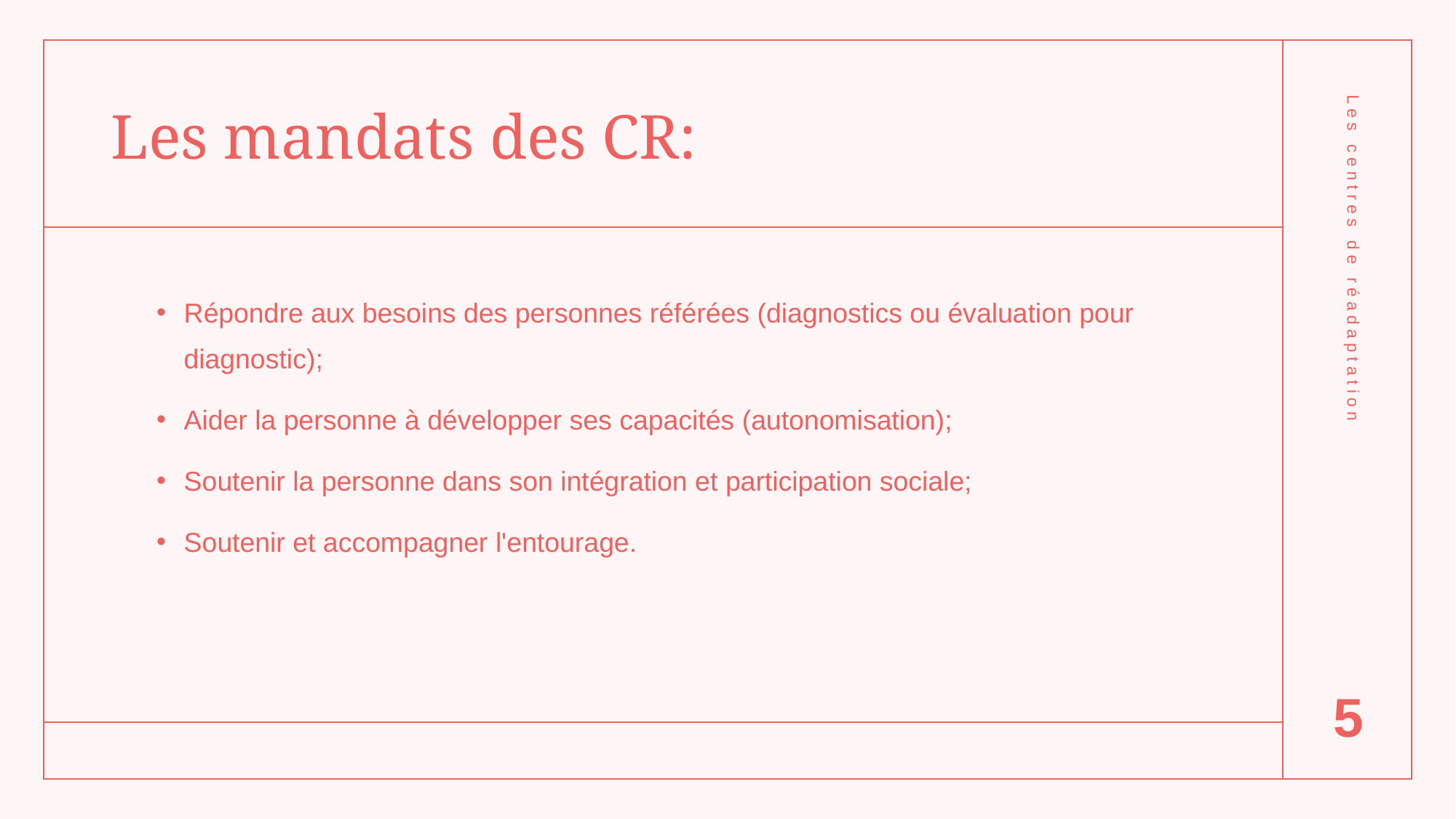

# Les mandats des CR:
Répondre aux besoins des personnes référées (diagnostics ou évaluation pour diagnostic);
Aider la personne à développer ses capacités (autonomisation);
Soutenir la personne dans son intégration et participation sociale;
Soutenir et accompagner l'entourage.
Les centres de réadaptation
5